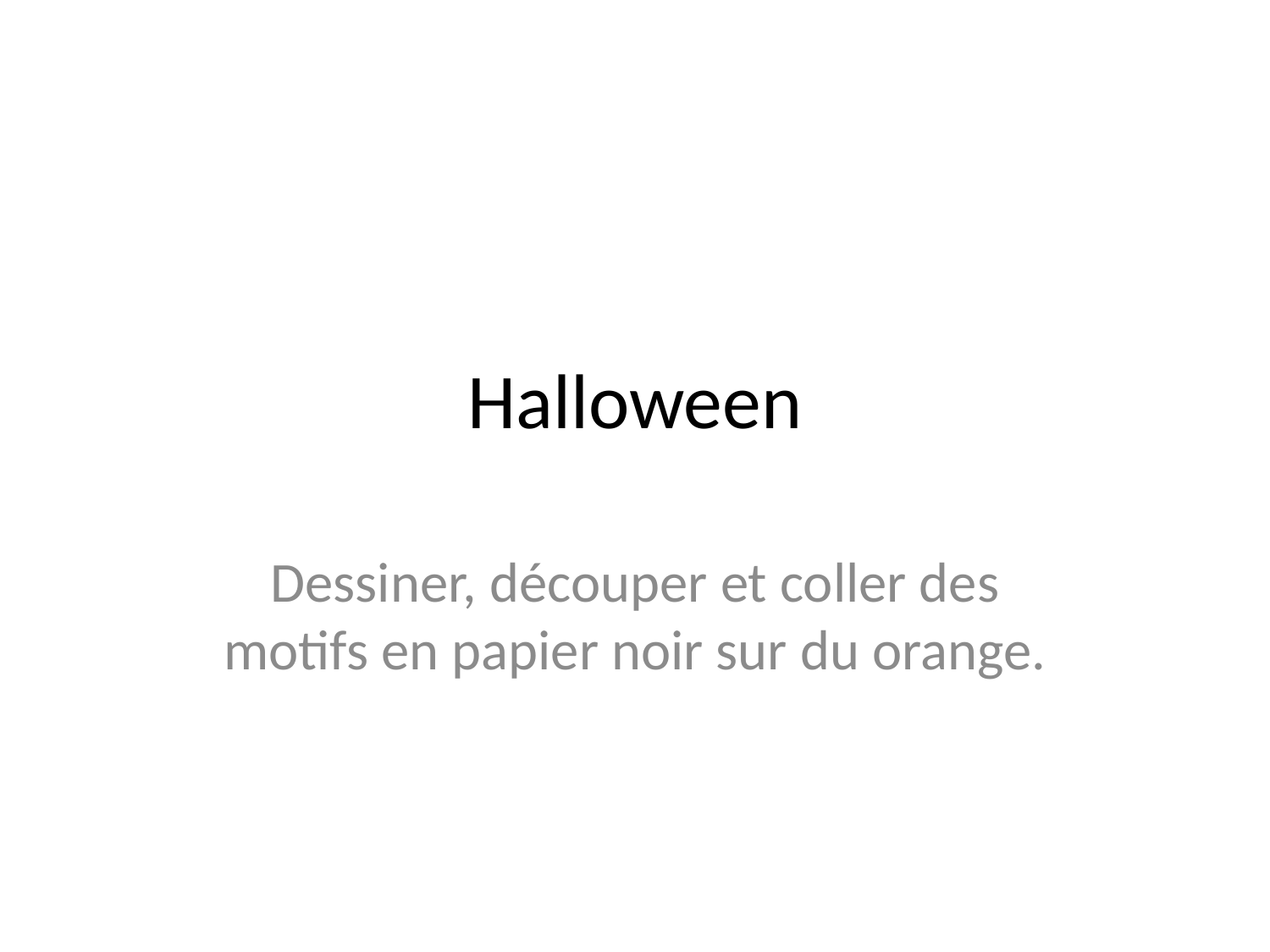

# Halloween
Dessiner, découper et coller des motifs en papier noir sur du orange.